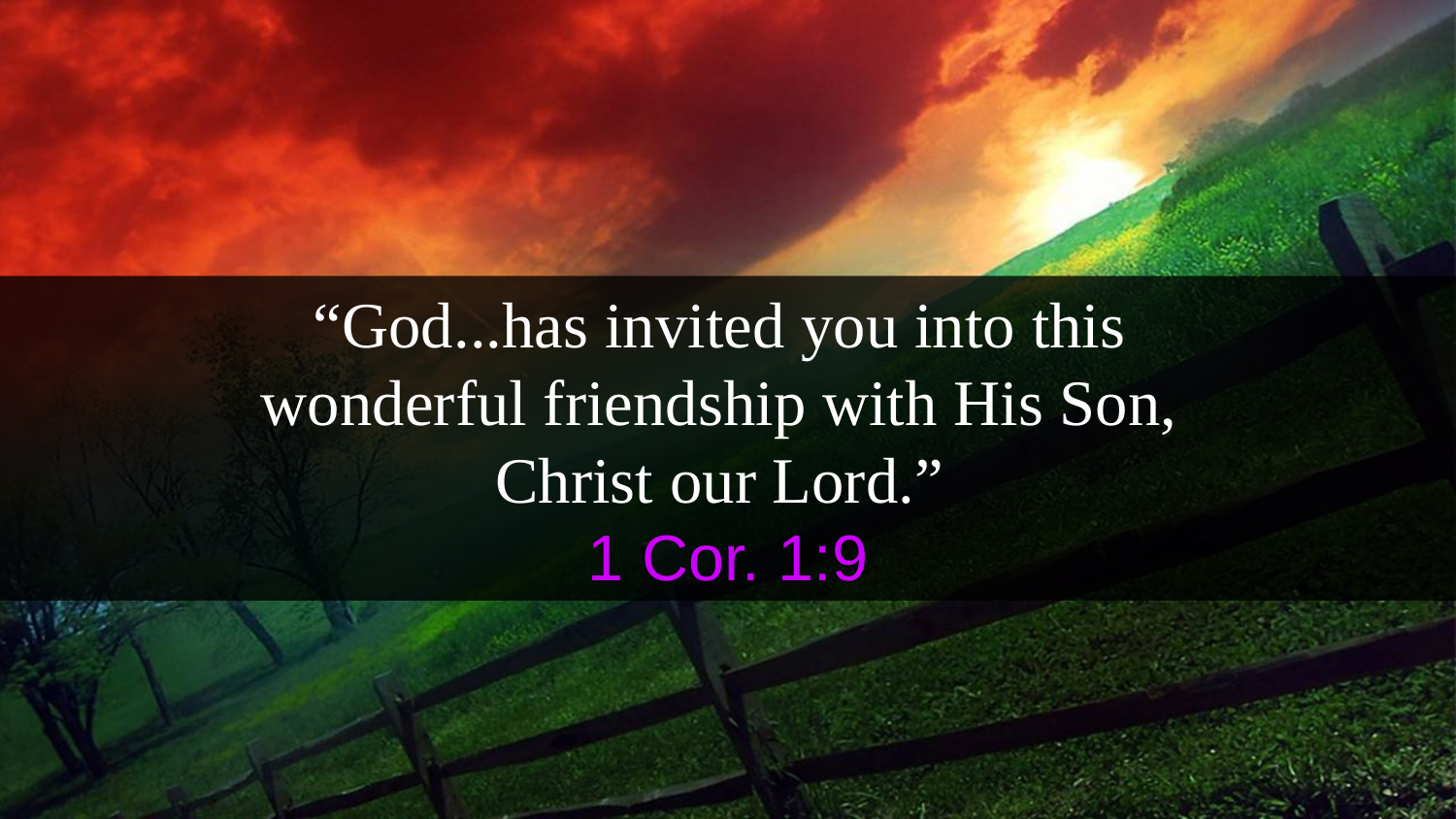

“God...has invited you into this
wonderful friendship with His Son,
Christ our Lord.”
1 Cor. 1:9